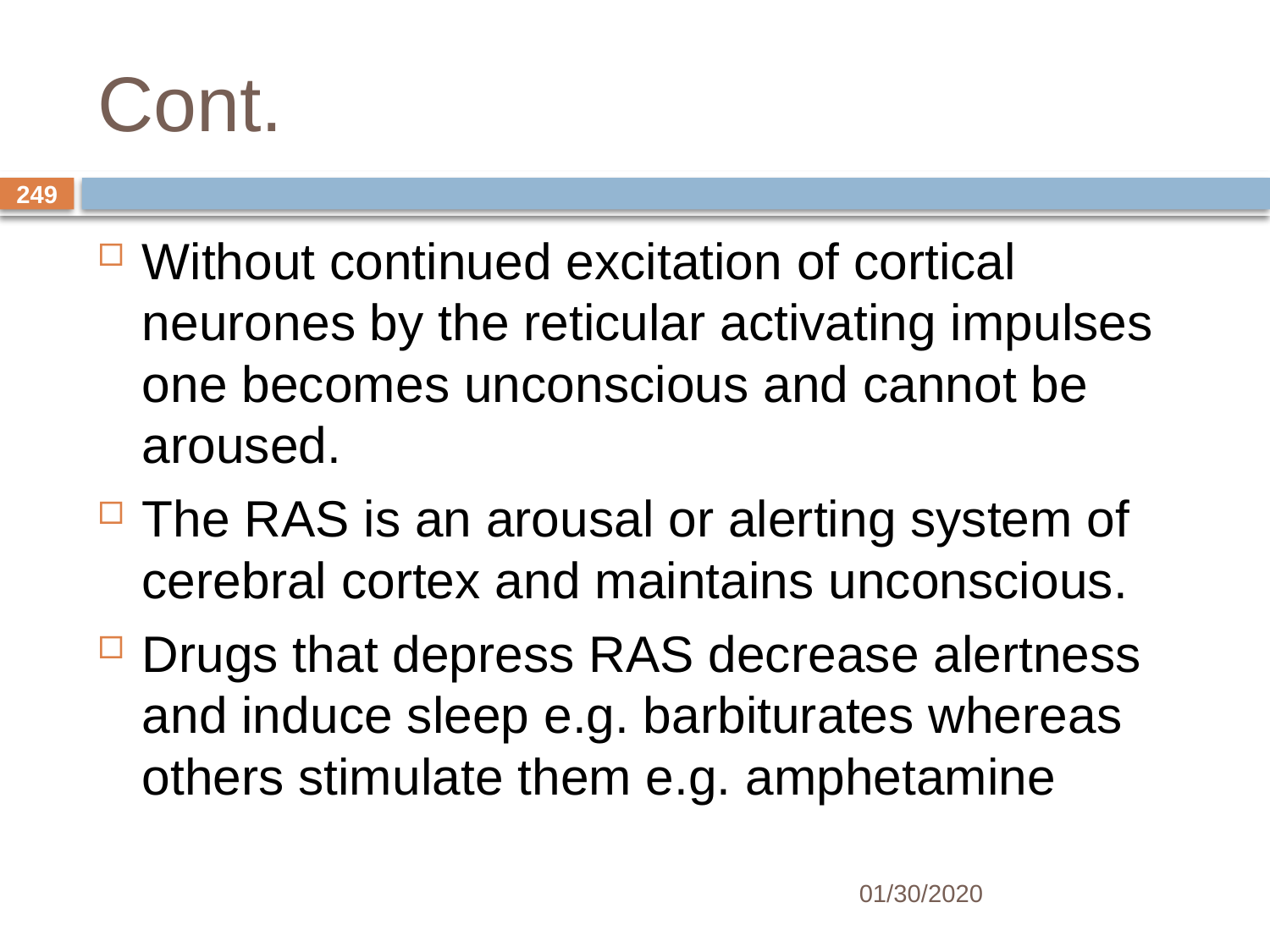

# Cont.
249
Without continued excitation of cortical neurones by the reticular activating impulses one becomes unconscious and cannot be aroused.
The RAS is an arousal or alerting system of cerebral cortex and maintains unconscious.
Drugs that depress RAS decrease alertness and induce sleep e.g. barbiturates whereas others stimulate them e.g. amphetamine

01/30/2020